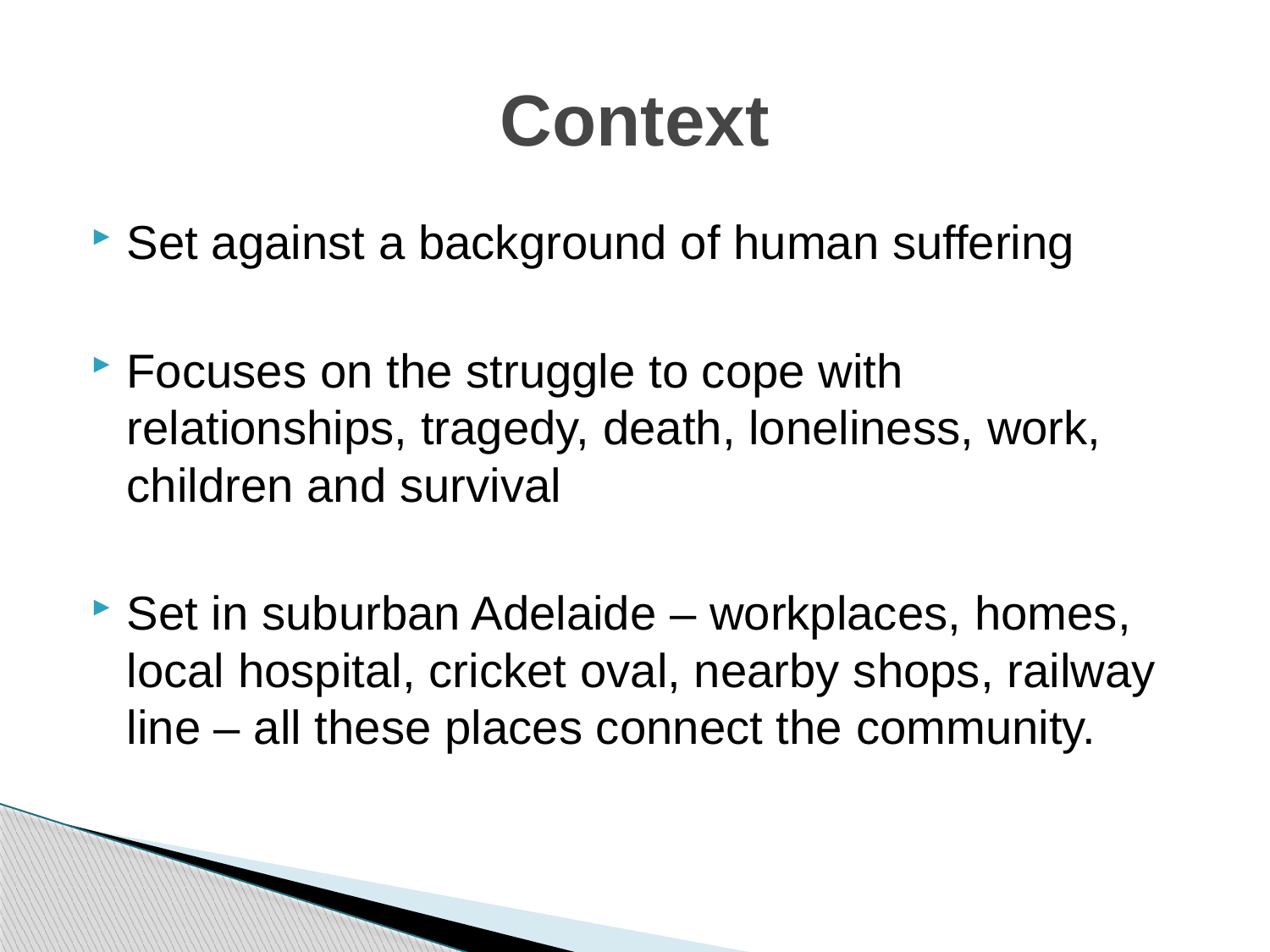

# Context
Set against a background of human suffering

Focuses on the struggle to cope with relationships, tragedy, death, loneliness, work, children and survival

Set in suburban Adelaide – workplaces, homes, local hospital, cricket oval, nearby shops, railway line – all these places connect the community.